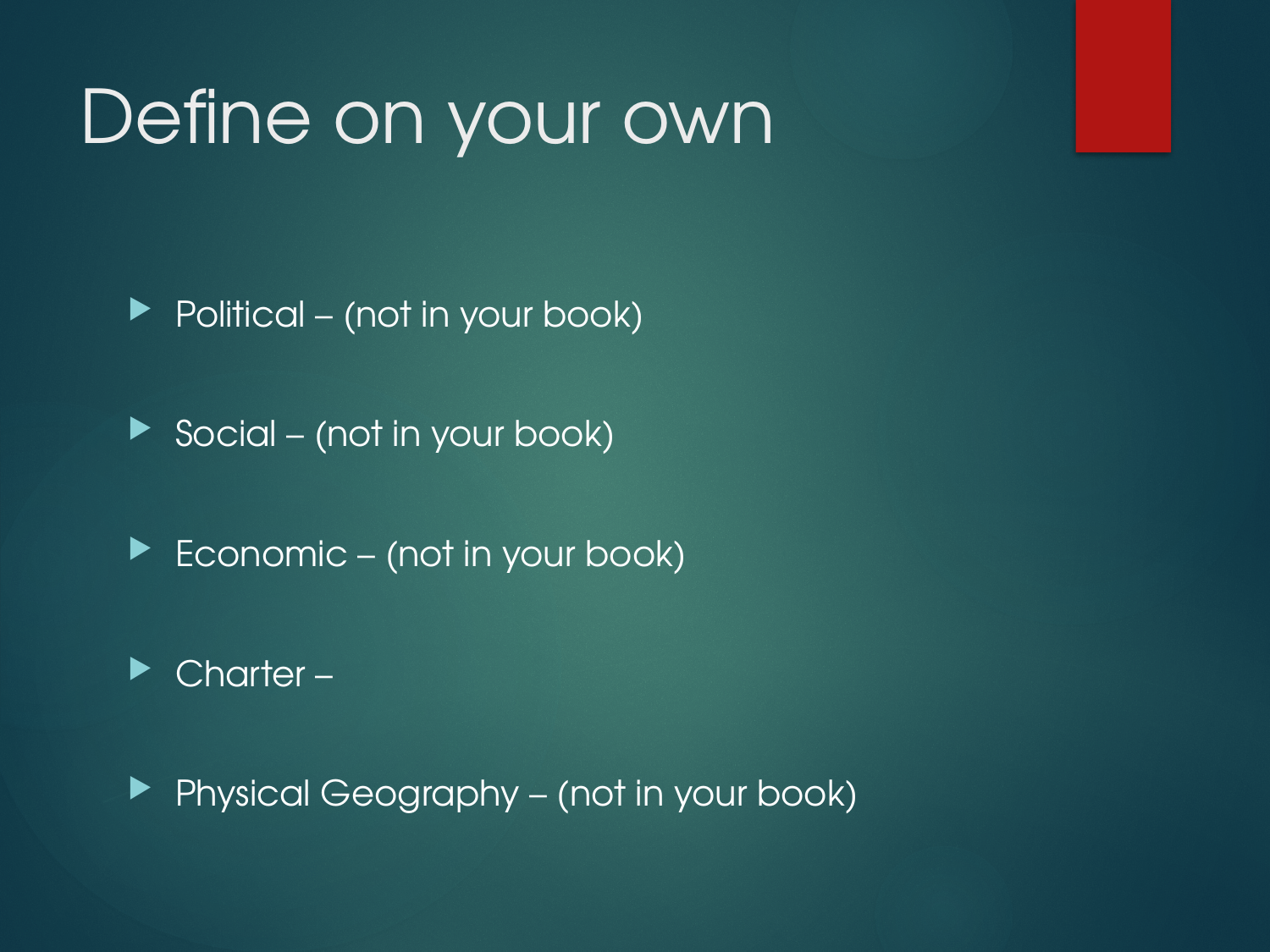

# Define on your own
Political – (not in your book)

Social – (not in your book)

Economic – (not in your book)

Charter –

Physical Geography – (not in your book)